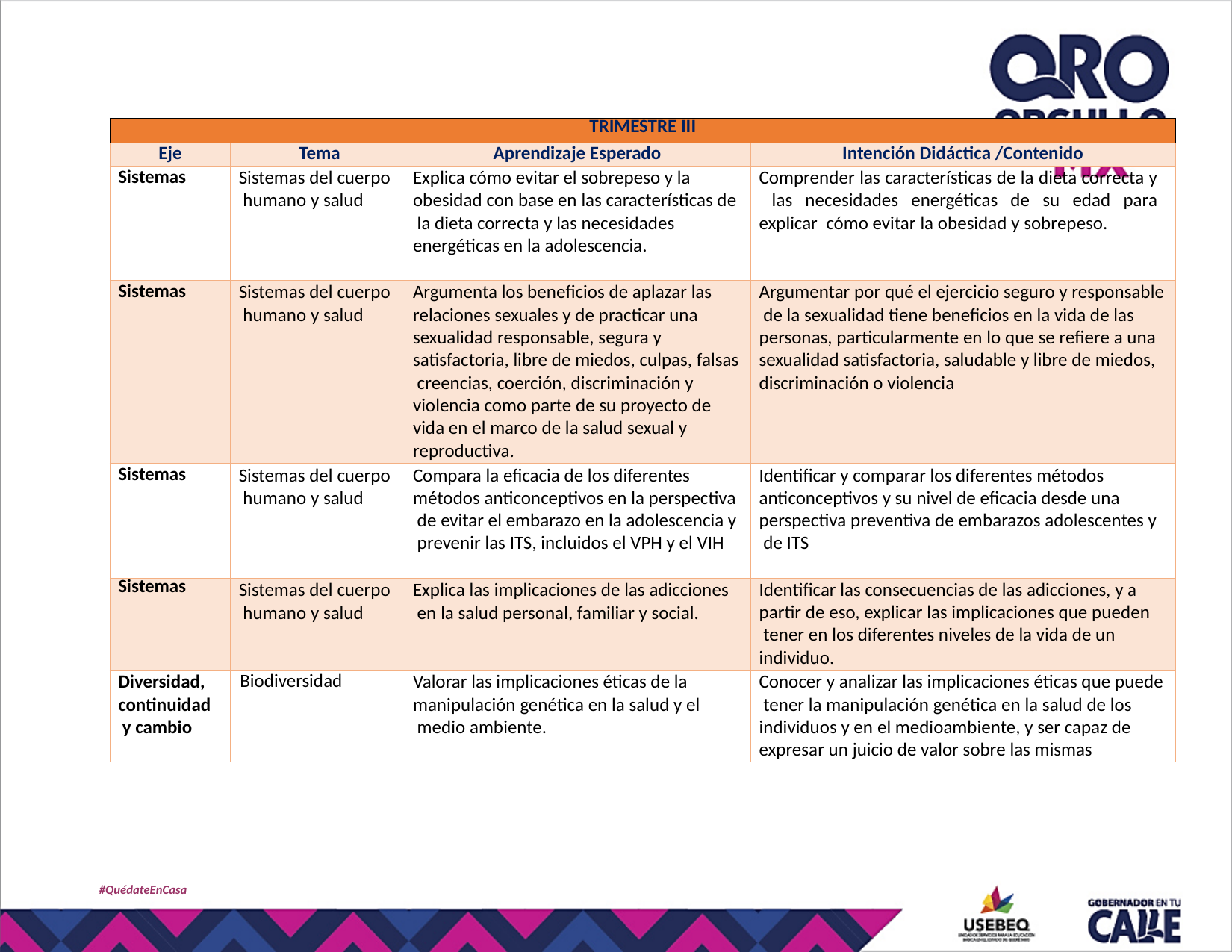

| TRIMESTRE III |  |  |  |
| --- | --- | --- | --- |
| Eje | Tema | Aprendizaje Esperado | Intención Didáctica /Contenido |
| Sistemas | Sistemas del cuerpo humano y salud | Explica cómo evitar el sobrepeso y la obesidad con base en las características de la dieta correcta y las necesidades energéticas en la adolescencia. | Comprender las características de la dieta correcta y las necesidades energéticas de su edad para explicar cómo evitar la obesidad y sobrepeso. |
| Sistemas | Sistemas del cuerpo humano y salud | Argumenta los beneficios de aplazar las relaciones sexuales y de practicar una sexualidad responsable, segura y satisfactoria, libre de miedos, culpas, falsas creencias, coerción, discriminación y violencia como parte de su proyecto de vida en el marco de la salud sexual y reproductiva. | Argumentar por qué el ejercicio seguro y responsable de la sexualidad tiene beneficios en la vida de las personas, particularmente en lo que se refiere a una sexualidad satisfactoria, saludable y libre de miedos, discriminación o violencia |
| Sistemas | Sistemas del cuerpo humano y salud | Compara la eficacia de los diferentes métodos anticonceptivos en la perspectiva de evitar el embarazo en la adolescencia y prevenir las ITS, incluidos el VPH y el VIH | Identificar y comparar los diferentes métodos anticonceptivos y su nivel de eficacia desde una perspectiva preventiva de embarazos adolescentes y de ITS |
| Sistemas | Sistemas del cuerpo humano y salud | Explica las implicaciones de las adicciones en la salud personal, familiar y social. | Identificar las consecuencias de las adicciones, y a partir de eso, explicar las implicaciones que pueden tener en los diferentes niveles de la vida de un individuo. |
| Diversidad, continuidad y cambio | Biodiversidad | Valorar las implicaciones éticas de la manipulación genética en la salud y el medio ambiente. | Conocer y analizar las implicaciones éticas que puede tener la manipulación genética en la salud de los individuos y en el medioambiente, y ser capaz de expresar un juicio de valor sobre las mismas |
#QuédateEnCasa